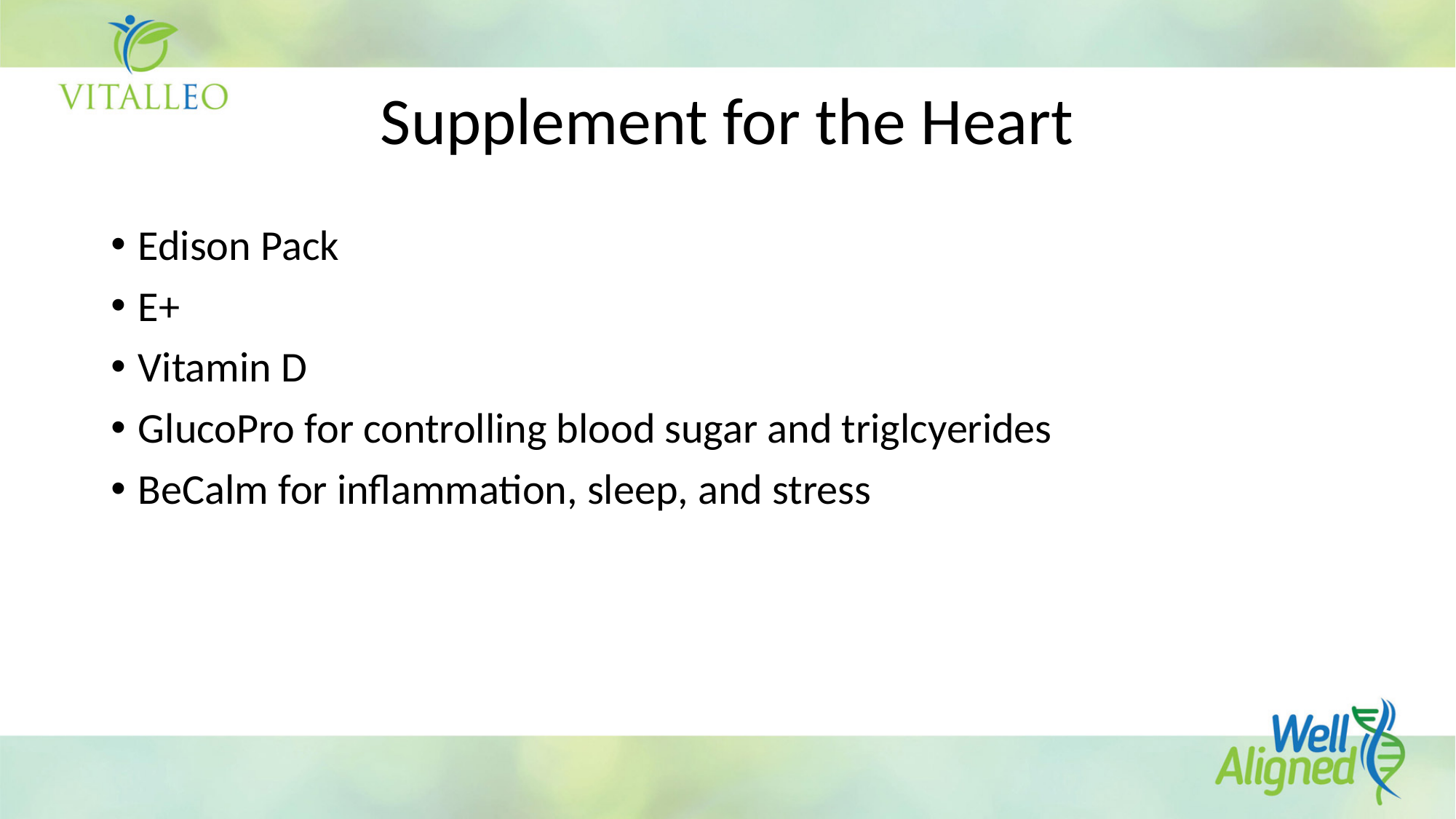

# Supplement for the Heart
Edison Pack
E+
Vitamin D
GlucoPro for controlling blood sugar and triglcyerides
BeCalm for inflammation, sleep, and stress